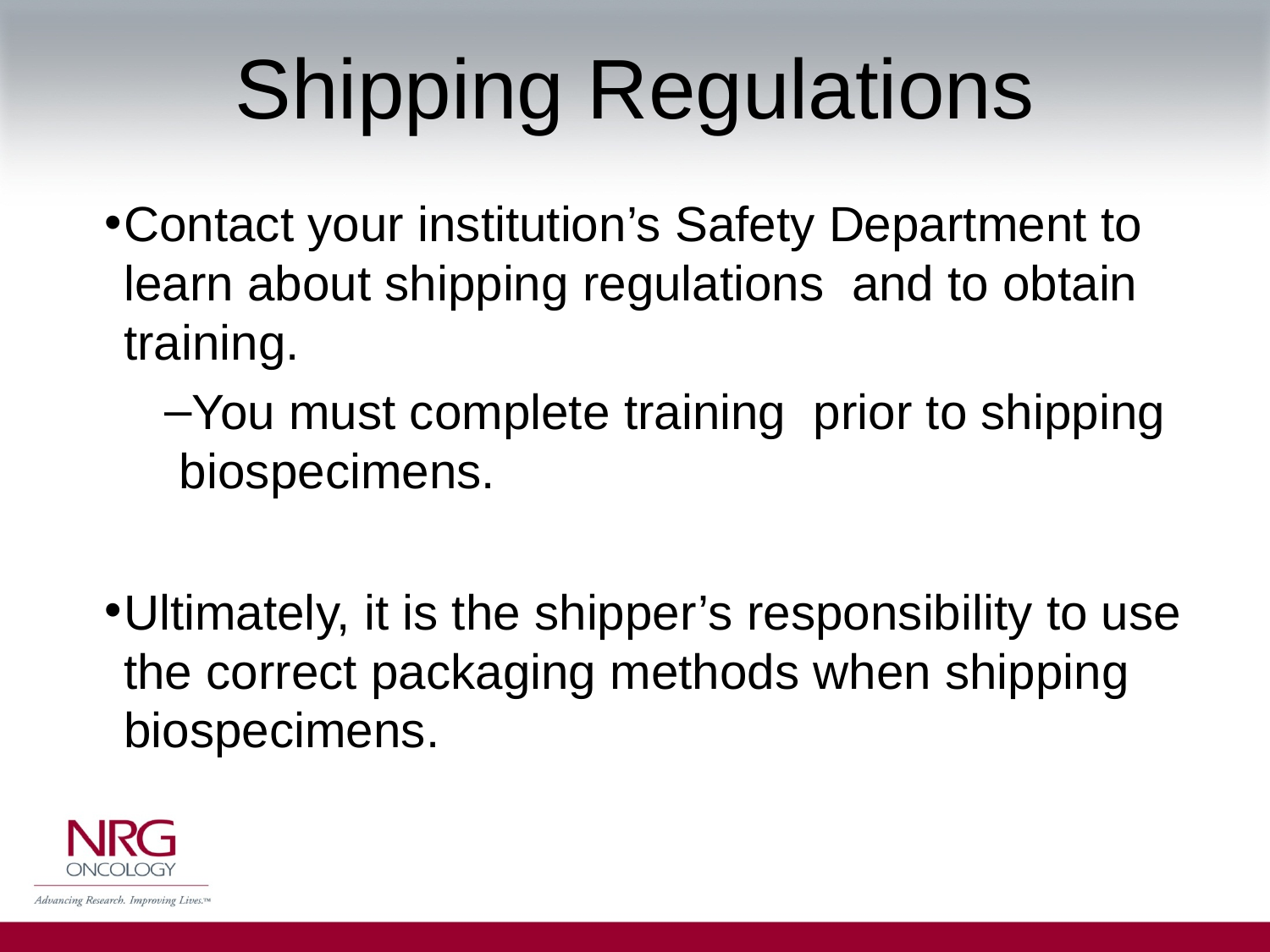

# Shipping Regulations
Contact your institution’s Safety Department to learn about shipping regulations  and to obtain training.
You must complete training  prior to shipping biospecimens.

Ultimately, it is the shipper’s responsibility to use the correct packaging methods when shipping biospecimens.